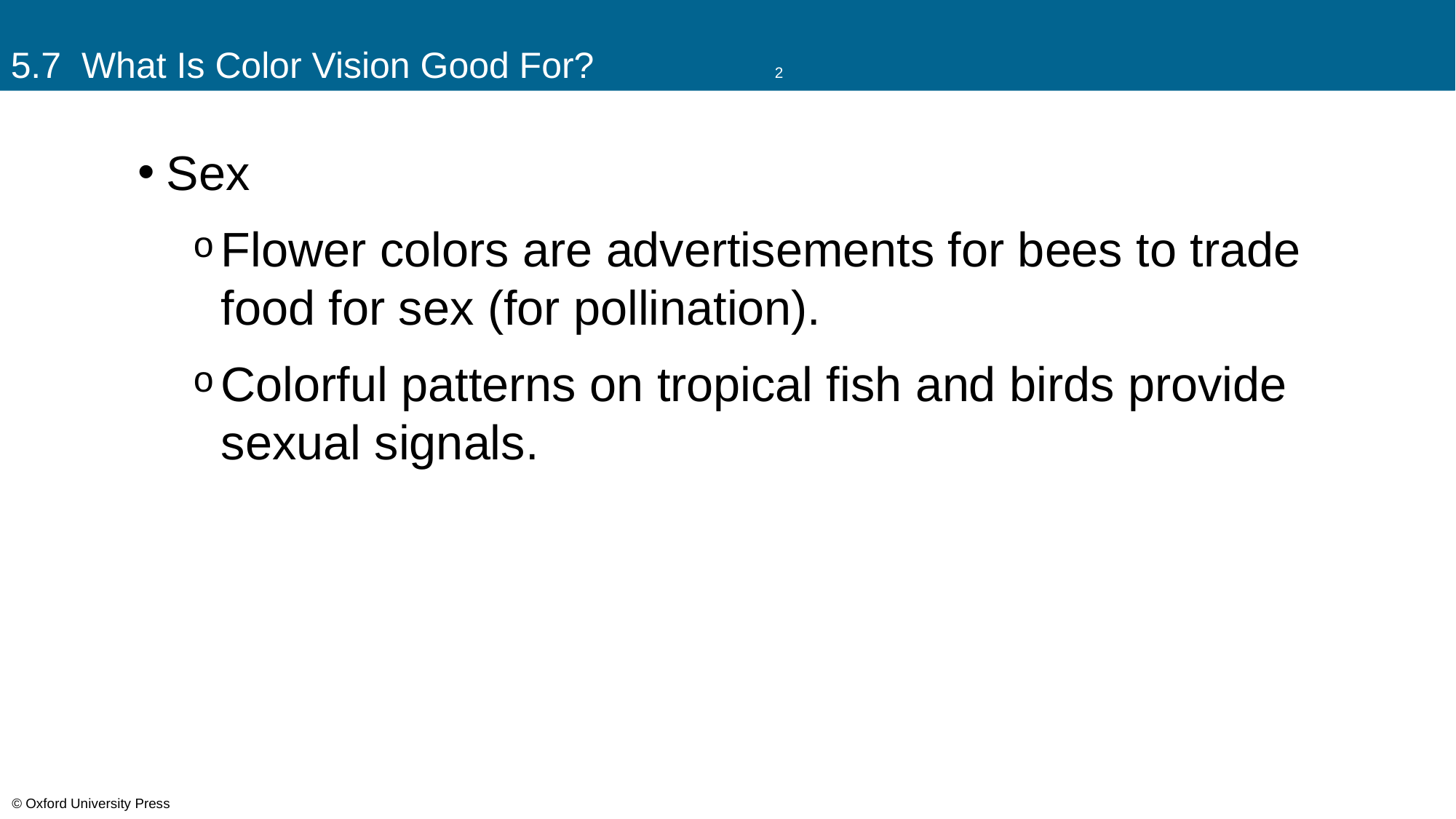

# 5.7  What Is Color Vision Good For? 		2
Sex
Flower colors are advertisements for bees to trade food for sex (for pollination).
Colorful patterns on tropical fish and birds provide sexual signals.